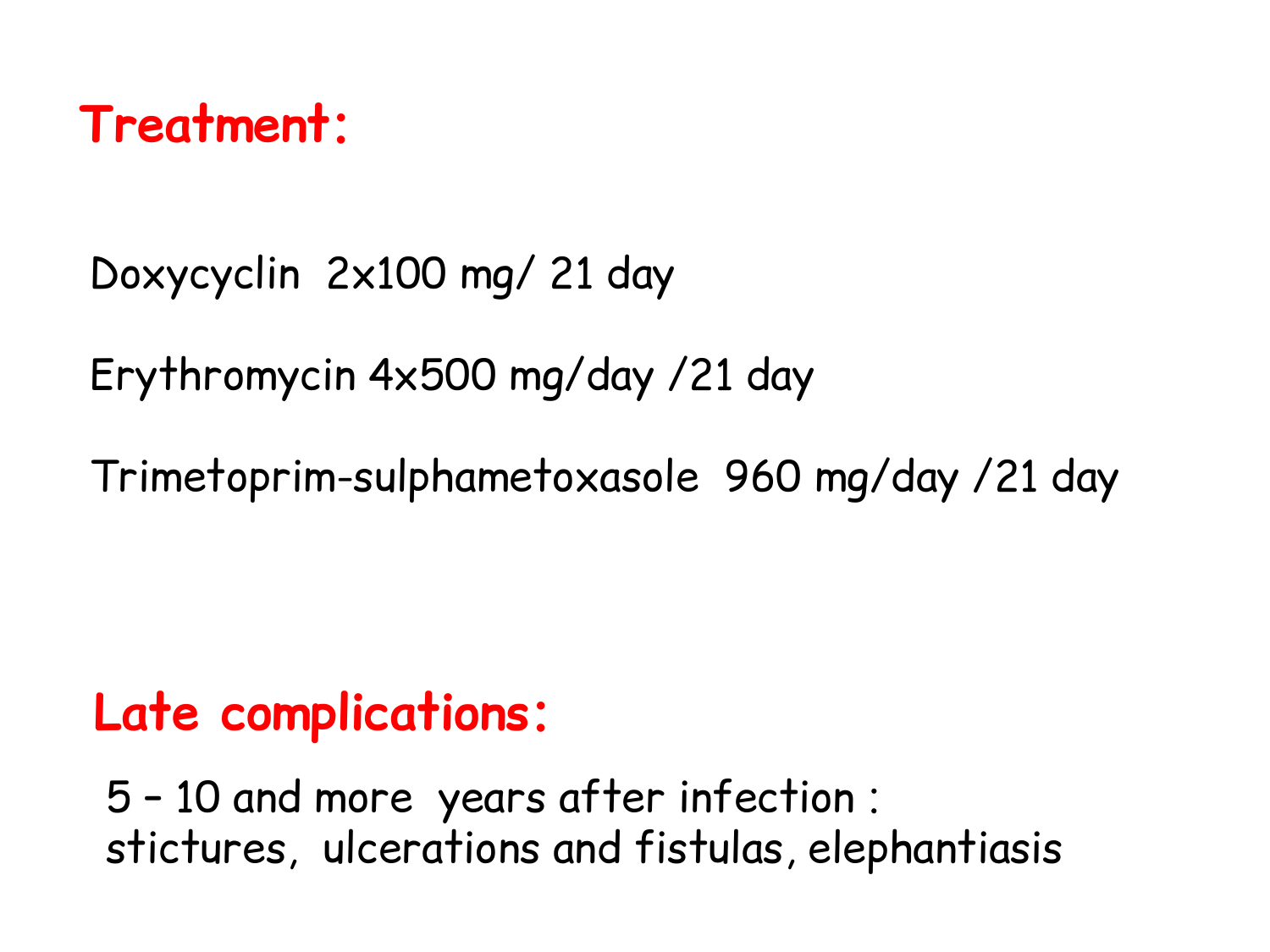

Treatment:
Doxycyclin  2x100 mg/ 21 day

Erythromycin 4x500 mg/day /21 day

Trimetoprim-sulphametoxasole  960 mg/day /21 day

Late complications:
5 – 10 and more  years after infection :
stictures,  ulcerations and fistulas, elephantiasis